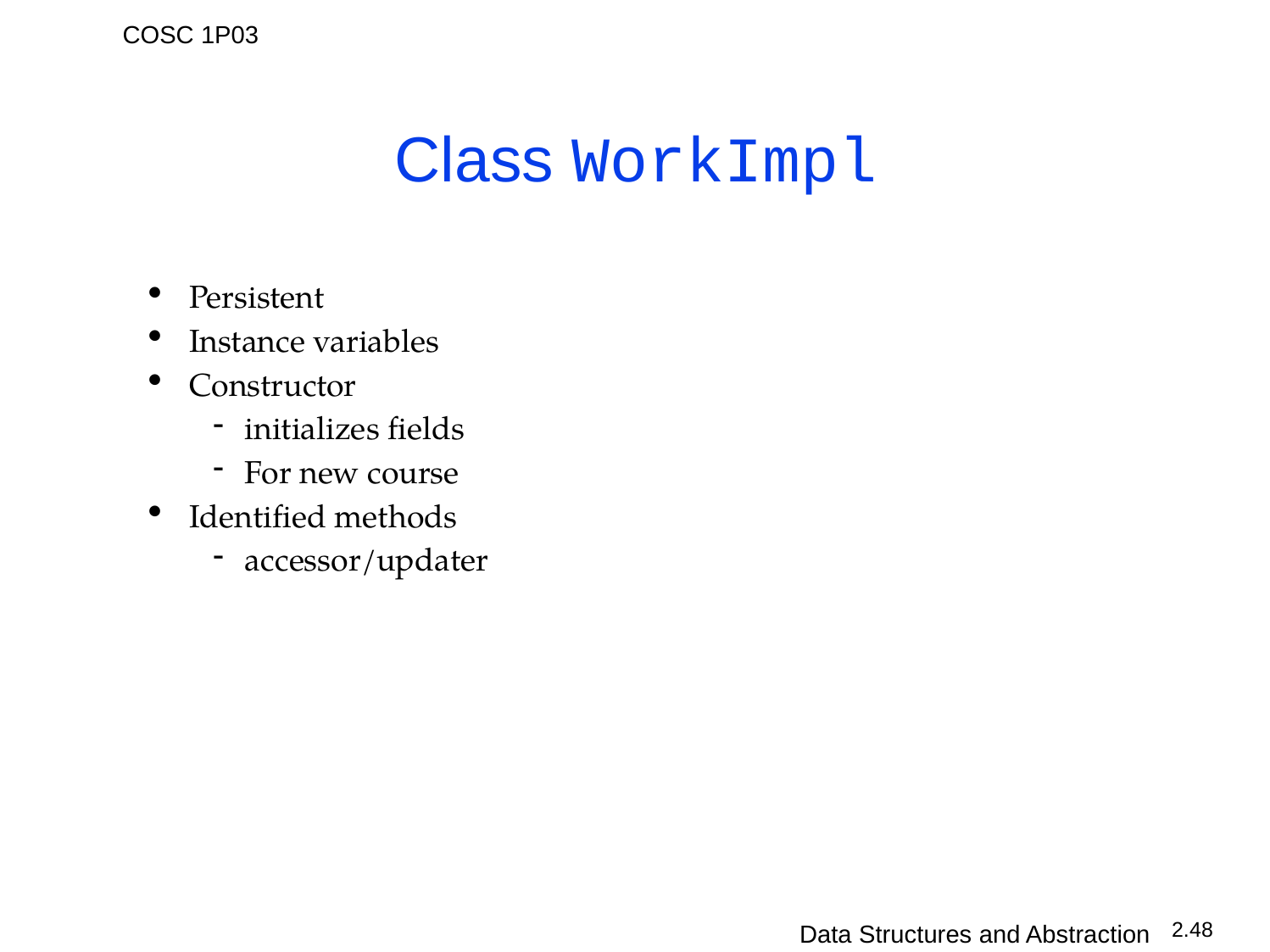

# Class WorkImpl
Persistent
Instance variables
Constructor
initializes fields
For new course
Identified methods
accessor/updater